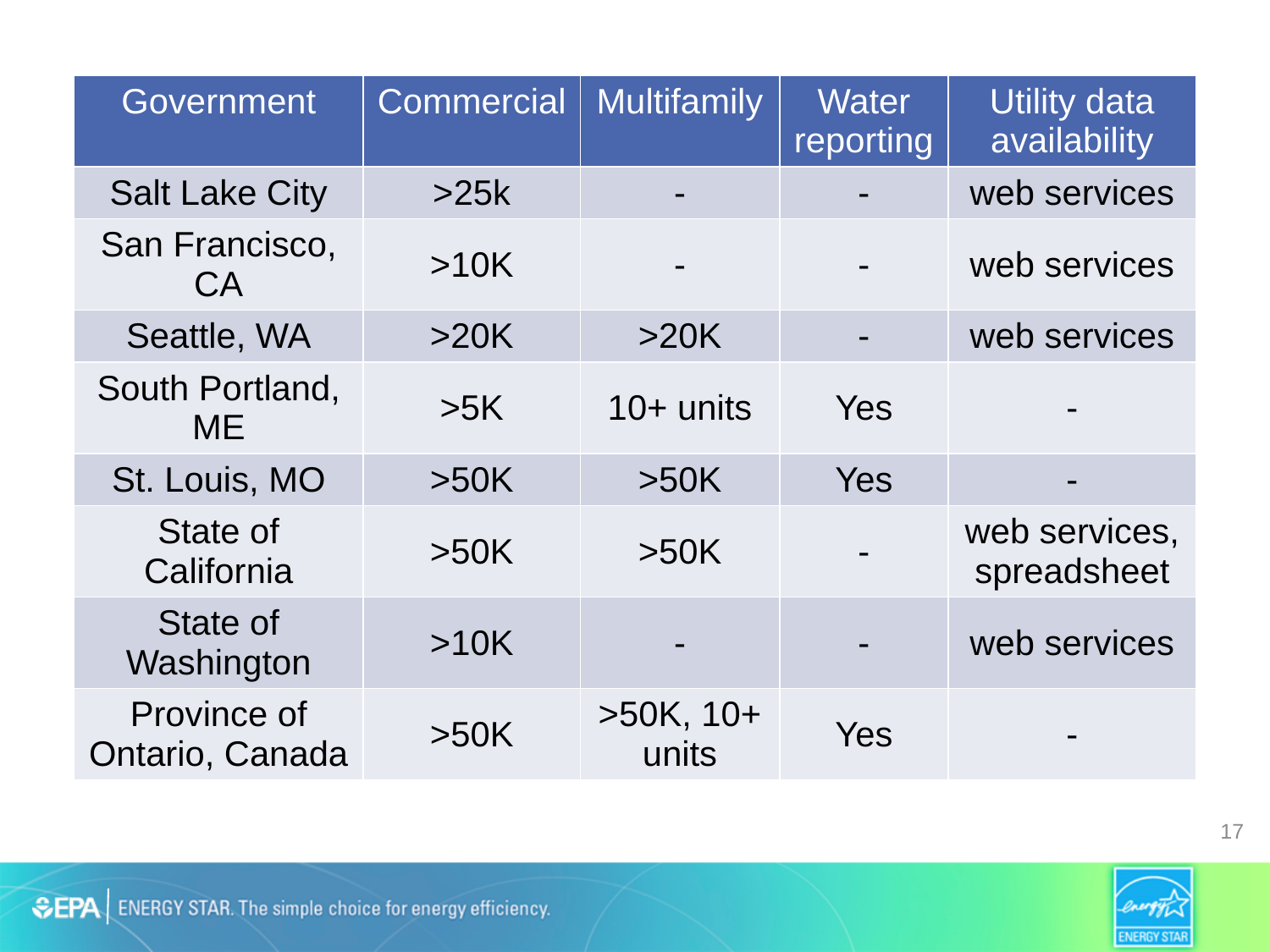

| Government | Commercial | Multifamily | Water reporting | Utility data availability |
| --- | --- | --- | --- | --- |
| Salt Lake City | >25k | - | - | web services |
| San Francisco, CA | >10K | - | - | web services |
| Seattle, WA | >20K | >20K | - | web services |
| South Portland, ME | >5K | 10+ units | Yes | - |
| St. Louis, MO | >50K | >50K | Yes | - |
| State of California | >50K | >50K | - | web services, spreadsheet |
| State of Washington | >10K | - | - | web services |
| Province of Ontario, Canada | >50K | >50K, 10+ units | Yes | - |